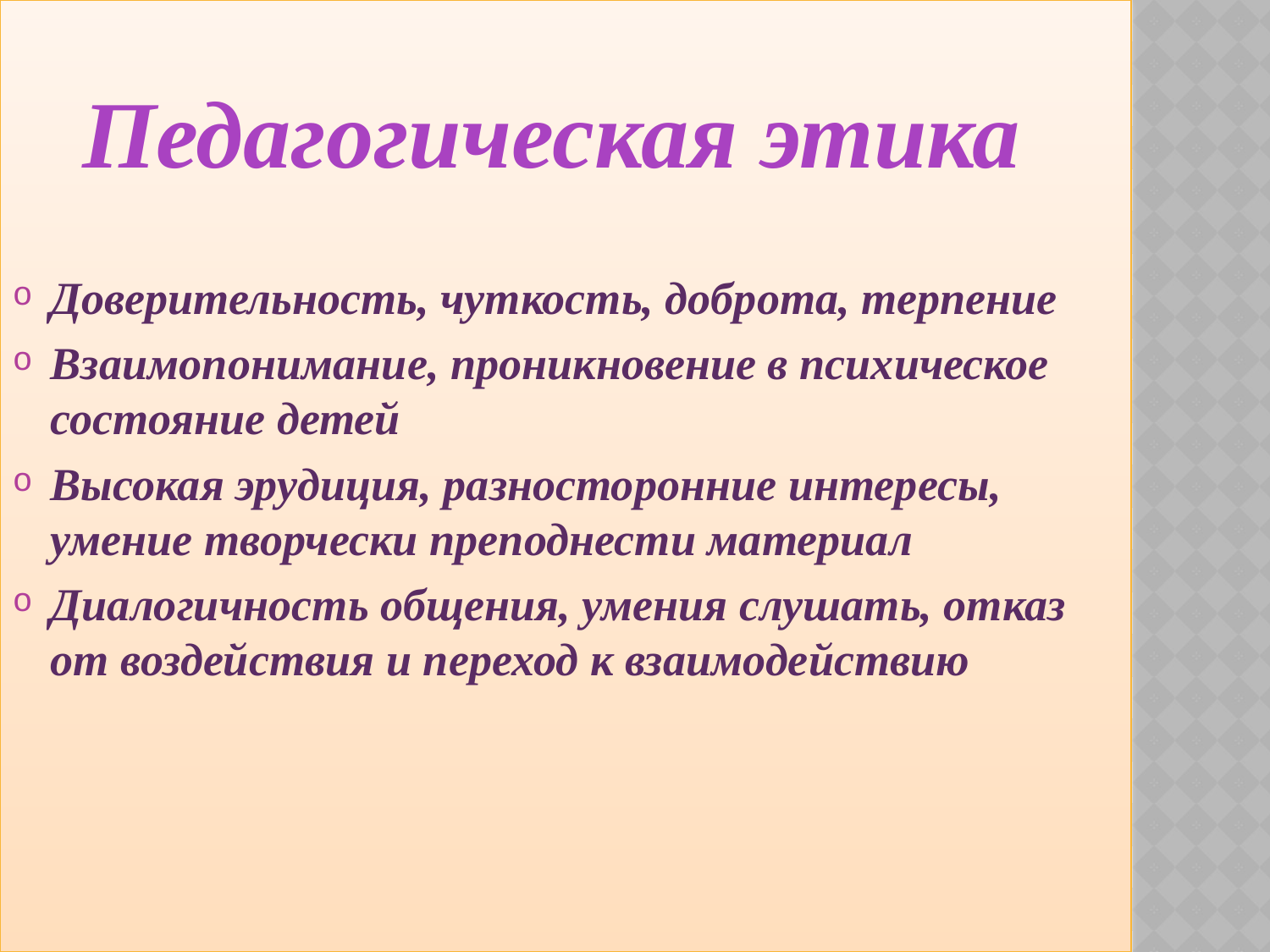

Доверительность, чуткость, доброта, терпение
Взаимопонимание, проникновение в психическое состояние детей
Высокая эрудиция, разносторонние интересы, умение творчески преподнести материал
Диалогичность общения, умения слушать, отказ от воздействия и переход к взаимодействию

Педагогическая этика